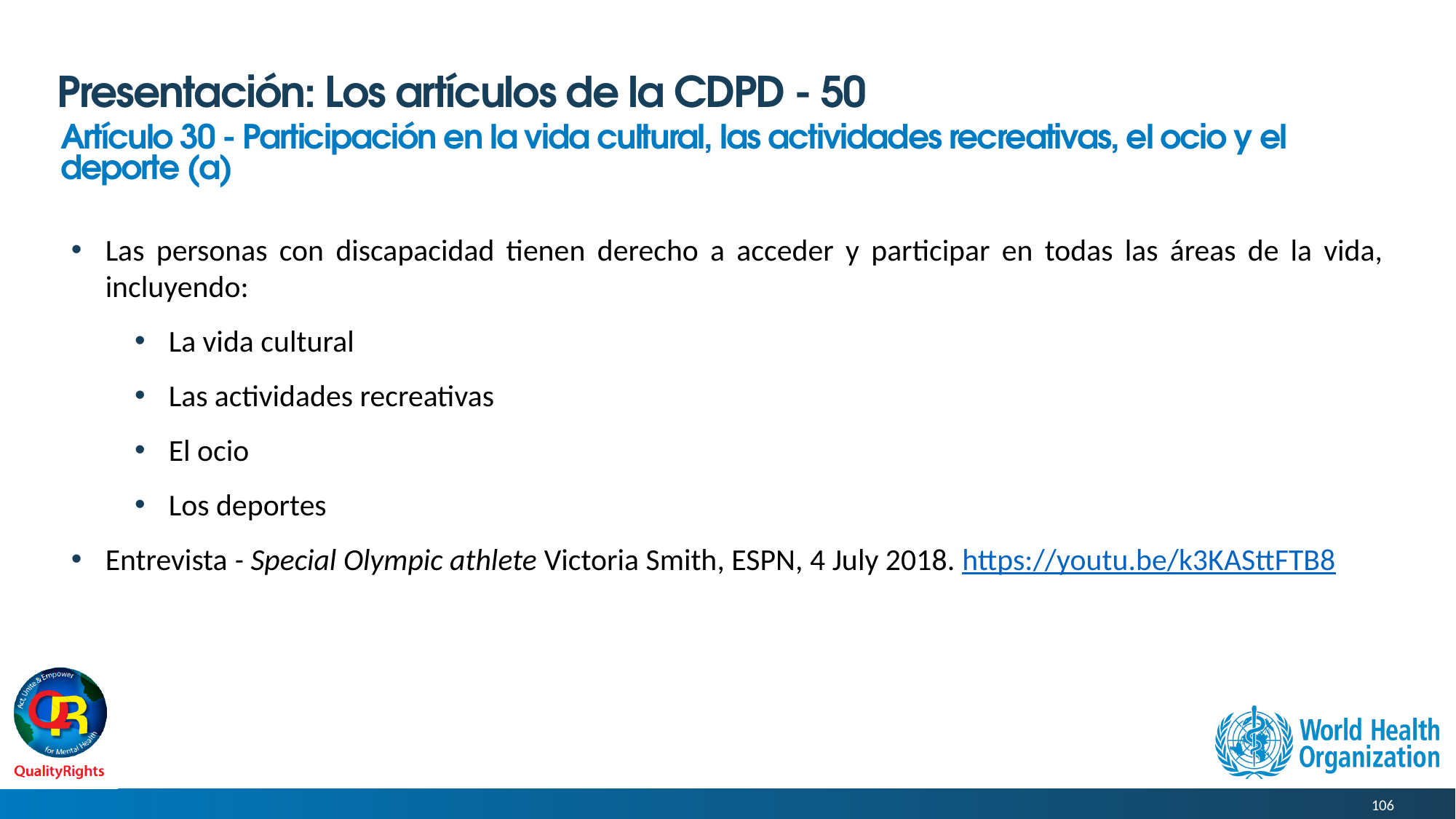

# Presentación: Los artículos de la CDPD - 50
Artículo 30 - Participación en la vida cultural, las actividades recreativas, el ocio y el deporte (a)
Las personas con discapacidad tienen derecho a acceder y participar en todas las áreas de la vida, incluyendo:
La vida cultural
Las actividades recreativas
El ocio
Los deportes
Entrevista - Special Olympic athlete Victoria Smith, ESPN, 4 July 2018. https://youtu.be/k3KASttFTB8